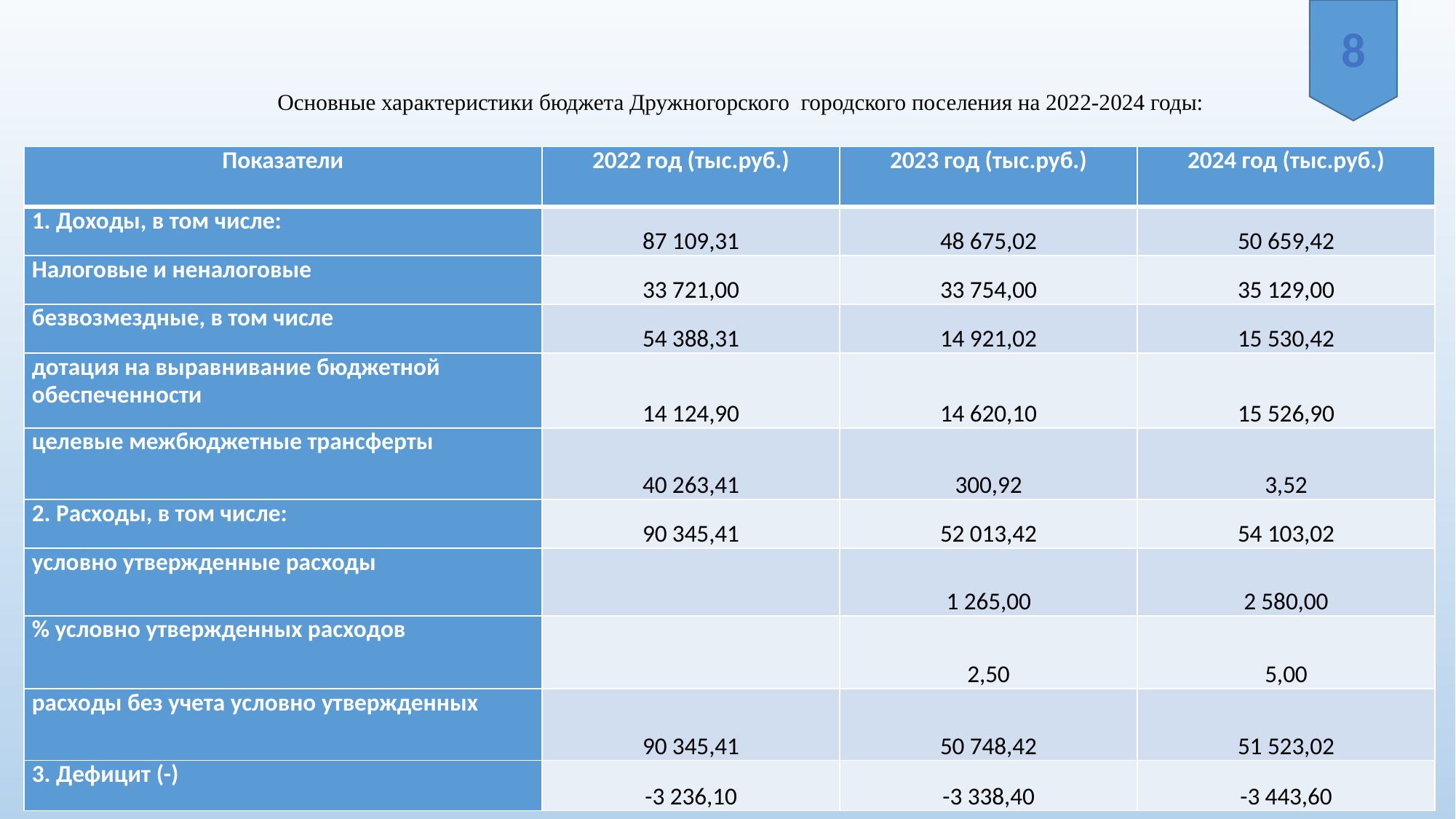

8
# Основные характеристики бюджета Дружногорского  городского поселения на 2022-2024 годы:
| Показатели | 2022 год (тыс.руб.) | 2023 год (тыс.руб.) | 2024 год (тыс.руб.) |
| --- | --- | --- | --- |
| 1. Доходы, в том числе: | 87 109,31 | 48 675,02 | 50 659,42 |
| Налоговые и неналоговые | 33 721,00 | 33 754,00 | 35 129,00 |
| безвозмездные, в том числе | 54 388,31 | 14 921,02 | 15 530,42 |
| дотация на выравнивание бюджетной обеспеченности | 14 124,90 | 14 620,10 | 15 526,90 |
| целевые межбюджетные трансферты | 40 263,41 | 300,92 | 3,52 |
| 2. Расходы, в том числе: | 90 345,41 | 52 013,42 | 54 103,02 |
| условно утвержденные расходы |  | 1 265,00 | 2 580,00 |
| % условно утвержденных расходов |  | 2,50 | 5,00 |
| расходы без учета условно утвержденных | 90 345,41 | 50 748,42 | 51 523,02 |
| 3. Дефицит (-) | -3 236,10 | -3 338,40 | -3 443,60 |